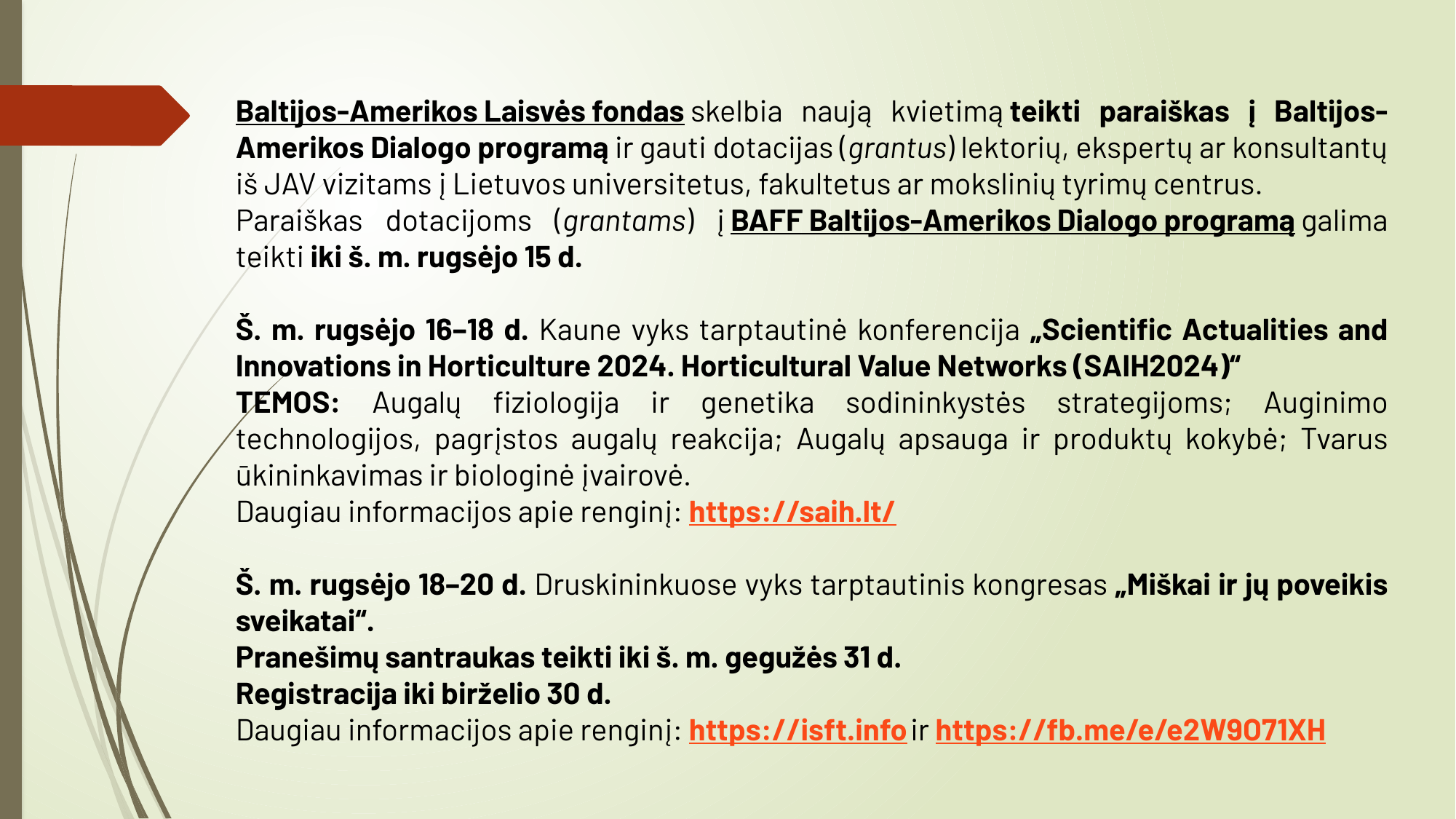

Baltijos-Amerikos Laisvės fondas skelbia naują kvietimą teikti paraiškas į Baltijos-Amerikos Dialogo programą ir gauti dotacijas (grantus) lektorių, ekspertų ar konsultantų iš JAV vizitams į Lietuvos universitetus, fakultetus ar mokslinių tyrimų centrus.
Paraiškas dotacijoms (grantams) į BAFF Baltijos-Amerikos Dialogo programą galima teikti iki š. m. rugsėjo 15 d.

Š. m. rugsėjo 16–18 d. Kaune vyks tarptautinė konferencija „Scientific Actualities and Innovations in Horticulture 2024. Horticultural Value Networks (SAIH2024)“
TEMOS: Augalų fiziologija ir genetika sodininkystės strategijoms; Auginimo technologijos, pagrįstos augalų reakcija; Augalų apsauga ir produktų kokybė; Tvarus ūkininkavimas ir biologinė įvairovė.
Daugiau informacijos apie renginį: https://saih.lt/

Š. m. rugsėjo 18–20 d. Druskininkuose vyks tarptautinis kongresas „Miškai ir jų poveikis sveikatai“.
Pranešimų santraukas teikti iki š. m. gegužės 31 d.
Registracija iki birželio 30 d.
Daugiau informacijos apie renginį: https://isft.info ir https://fb.me/e/e2W9O71XH